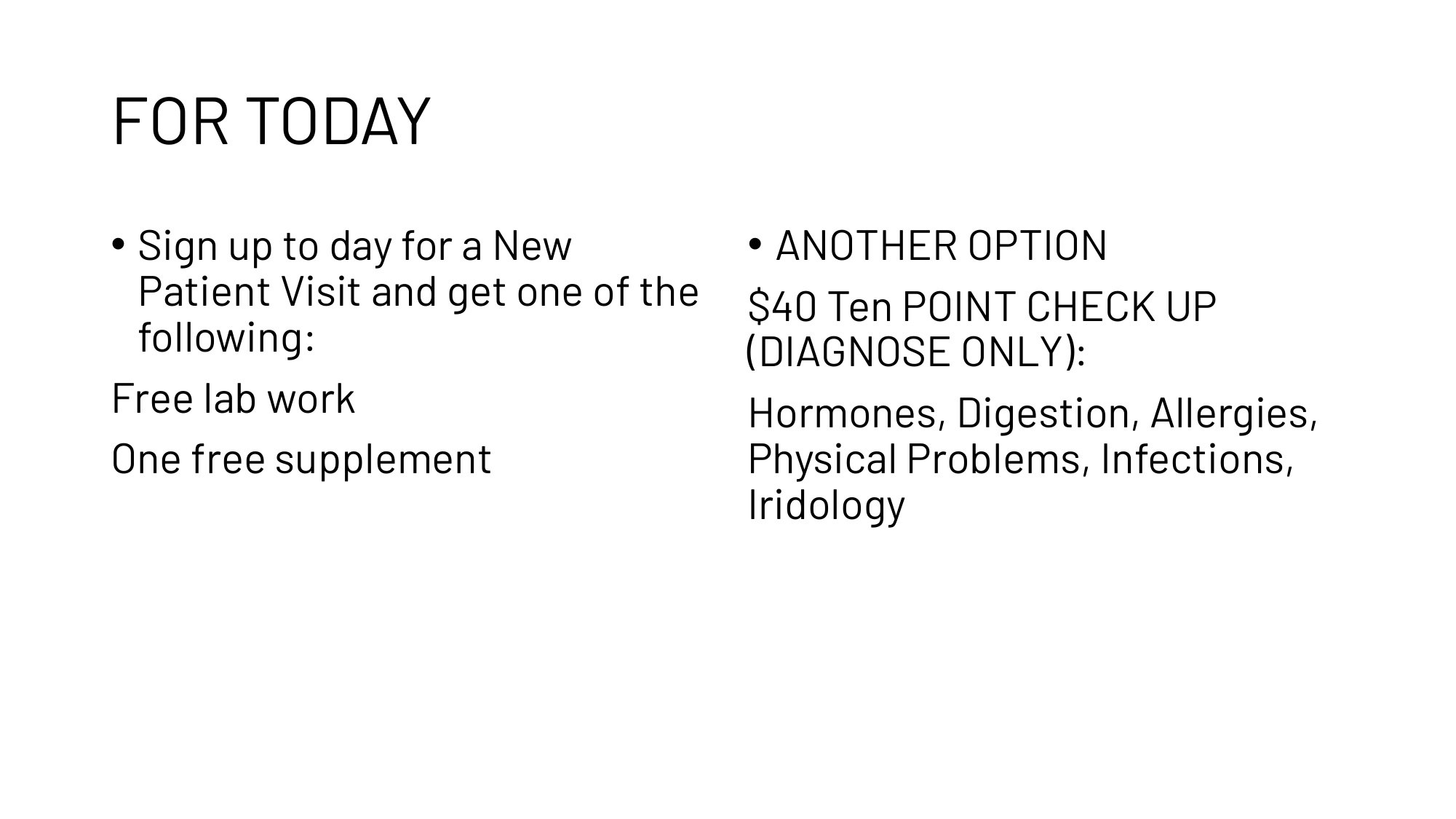

# FOR TODAY
Sign up to day for a New Patient Visit and get one of the following:
Free lab work
One free supplement

ANOTHER OPTION
$40 Ten POINT CHECK UP (DIAGNOSE ONLY):
Hormones, Digestion, Allergies, Physical Problems, Infections, Iridology